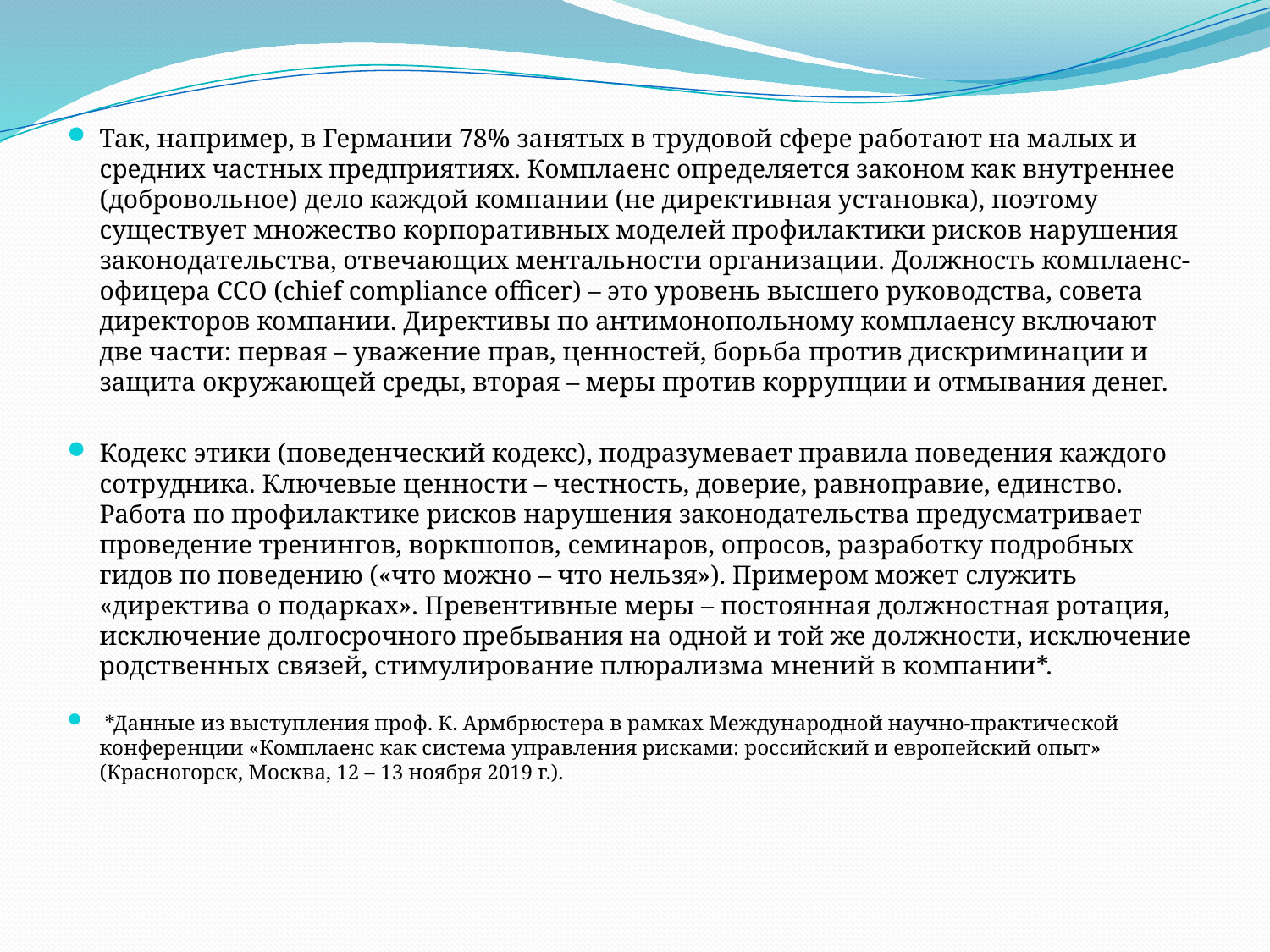

Так, например, в Германии 78% занятых в трудовой сфере работают на малых и средних частных предприятиях. Комплаенс определяется законом как внутреннее (добровольное) дело каждой компании (не директивная установка), поэтому существует множество корпоративных моделей профилактики рисков нарушения законодательства, отвечающих ментальности организации. Должность комплаенс-офицера ССО (chief compliance officer) – это уровень высшего руководства, совета директоров компании. Директивы по антимонопольному комплаенсу включают две части: первая – уважение прав, ценностей, борьба против дискриминации и защита окружающей среды, вторая – меры против коррупции и отмывания денег.

Кодекс этики (поведенческий кодекс), подразумевает правила поведения каждого сотрудника. Ключевые ценности – честность, доверие, равноправие, единство. Работа по профилактике рисков нарушения законодательства предусматривает проведение тренингов, воркшопов, семинаров, опросов, разработку подробных гидов по поведению («что можно – что нельзя»). Примером может служить «директива о подарках». Превентивные меры – постоянная должностная ротация, исключение долгосрочного пребывания на одной и той же должности, исключение родственных связей, стимулирование плюрализма мнений в компании*.

 *Данные из выступления проф. К. Армбрюстера в рамках Международной научно-практической конференции «Комплаенс как система управления рисками: российский и европейский опыт» (Красногорск, Москва, 12 – 13 ноября 2019 г.).